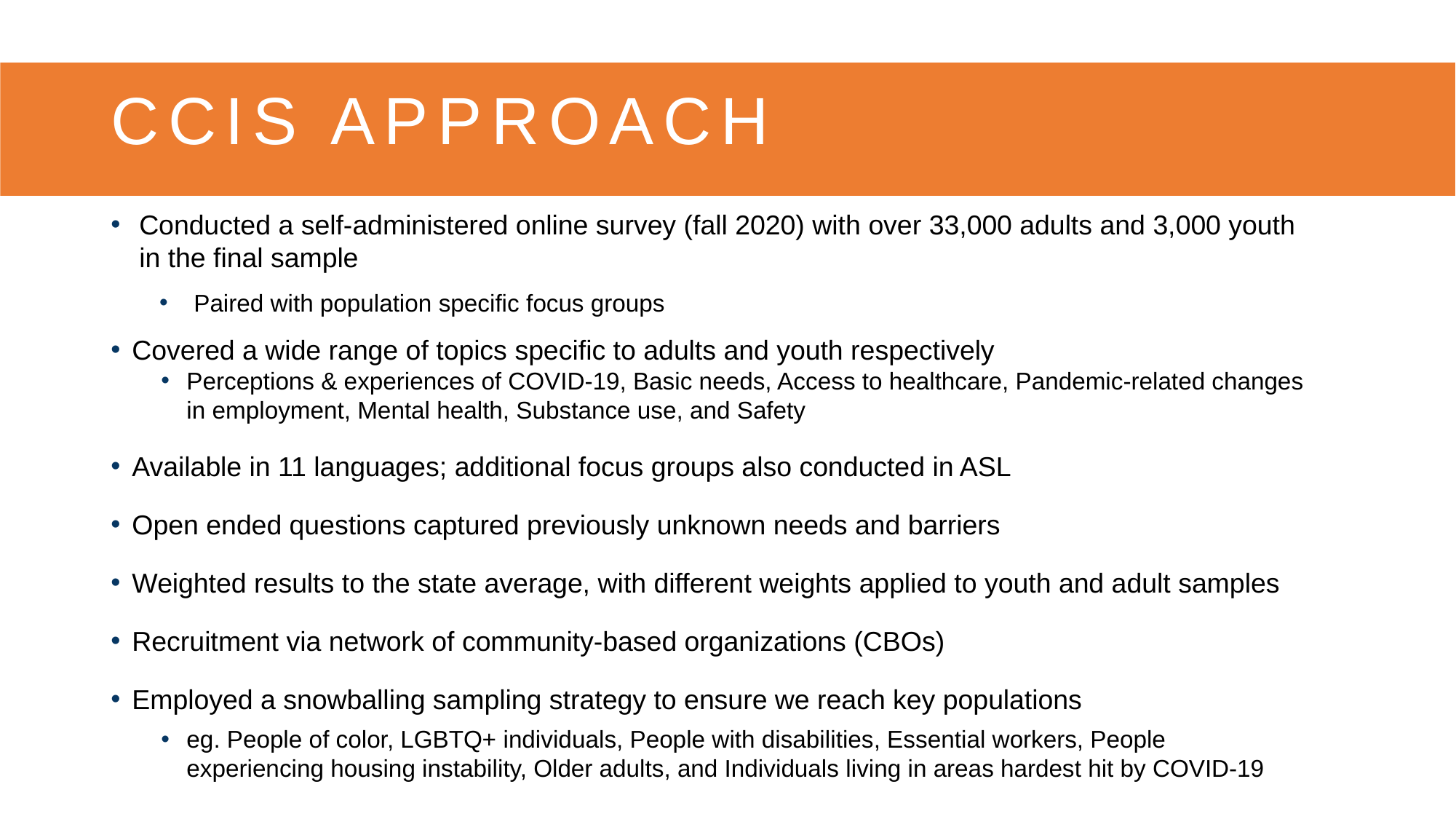

# CCIS APPROACH

Conducted a self-administered online survey (fall 2020) with over 33,000 adults and 3,000 youth in the final sample
Paired with population specific focus groups
Covered a wide range of topics specific to adults and youth respectively
Perceptions & experiences of COVID-19, Basic needs, Access to healthcare, Pandemic-related changes in employment, Mental health, Substance use, and Safety
Available in 11 languages; additional focus groups also conducted in ASL
Open ended questions captured previously unknown needs and barriers
Weighted results to the state average, with different weights applied to youth and adult samples
Recruitment via network of community-based organizations (CBOs)
Employed a snowballing sampling strategy to ensure we reach key populations
eg. People of color, LGBTQ+ individuals, People with disabilities, Essential workers, People experiencing housing instability, Older adults, and Individuals living in areas hardest hit by COVID-19